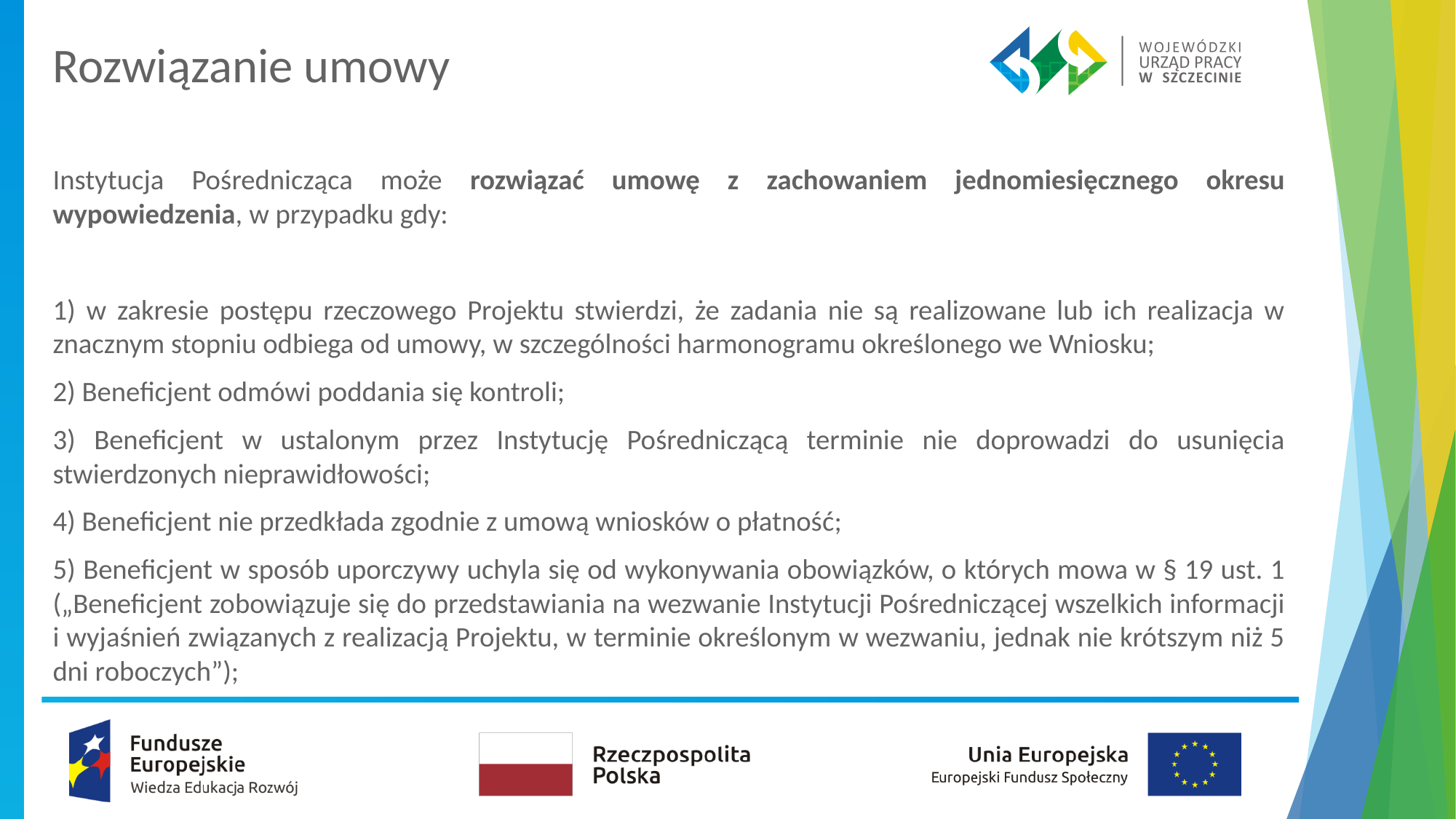

# Rozwiązanie umowy
Instytucja Pośrednicząca może rozwiązać umowę z zachowaniem jednomiesięcznego okresu wypowiedzenia, w przypadku gdy:

1) w zakresie postępu rzeczowego Projektu stwierdzi, że zadania nie są realizowane lub ich realizacja w znacznym stopniu odbiega od umowy, w szczególności harmonogramu określonego we Wniosku;
2) Beneficjent odmówi poddania się kontroli;
3) Beneficjent w ustalonym przez Instytucję Pośredniczącą terminie nie doprowadzi do usunięcia stwierdzonych nieprawidłowości;
4) Beneficjent nie przedkłada zgodnie z umową wniosków o płatność;
5) Beneficjent w sposób uporczywy uchyla się od wykonywania obowiązków, o których mowa w § 19 ust. 1 („Beneficjent zobowiązuje się do przedstawiania na wezwanie Instytucji Pośredniczącej wszelkich informacji i wyjaśnień związanych z realizacją Projektu, w terminie określonym w wezwaniu, jednak nie krótszym niż 5 dni roboczych”);